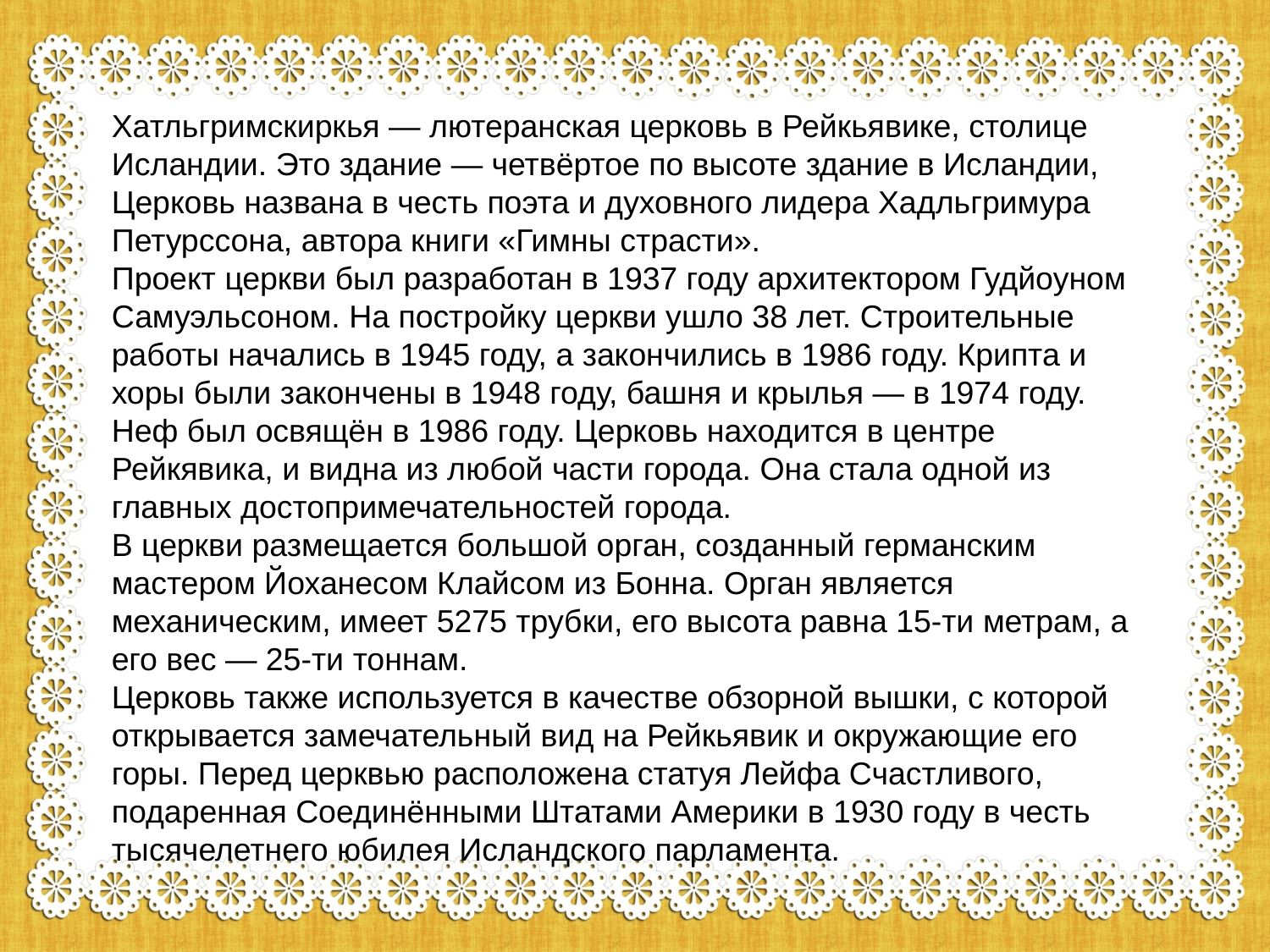

Хатльгримскиркья — лютеранская церковь в Рейкьявике, столице Исландии. Это здание — четвёртое по высоте здание в Исландии, Церковь названа в честь поэта и духовного лидера Хадльгримура Петурссона, автора книги «Гимны страсти».
Проект церкви был разработан в 1937 году архитектором Гудйоуном Самуэльсоном. На постройку церкви ушло 38 лет. Строительные работы начались в 1945 году, а закончились в 1986 году. Крипта и хоры были закончены в 1948 году, башня и крылья — в 1974 году. Неф был освящён в 1986 году. Церковь находится в центре Рейкявика, и видна из любой части города. Она стала одной из главных достопримечательностей города.
В церкви размещается большой орган, созданный германским мастером Йоханесом Клайсом из Бонна. Орган является механическим, имеет 5275 трубки, его высота равна 15-ти метрам, а его вес — 25-ти тоннам.
Церковь также используется в качестве обзорной вышки, с которой открывается замечательный вид на Рейкьявик и окружающие его горы. Перед церквью расположена статуя Лейфа Счастливого, подаренная Соединёнными Штатами Америки в 1930 году в честь тысячелетнего юбилея Исландского парламента.